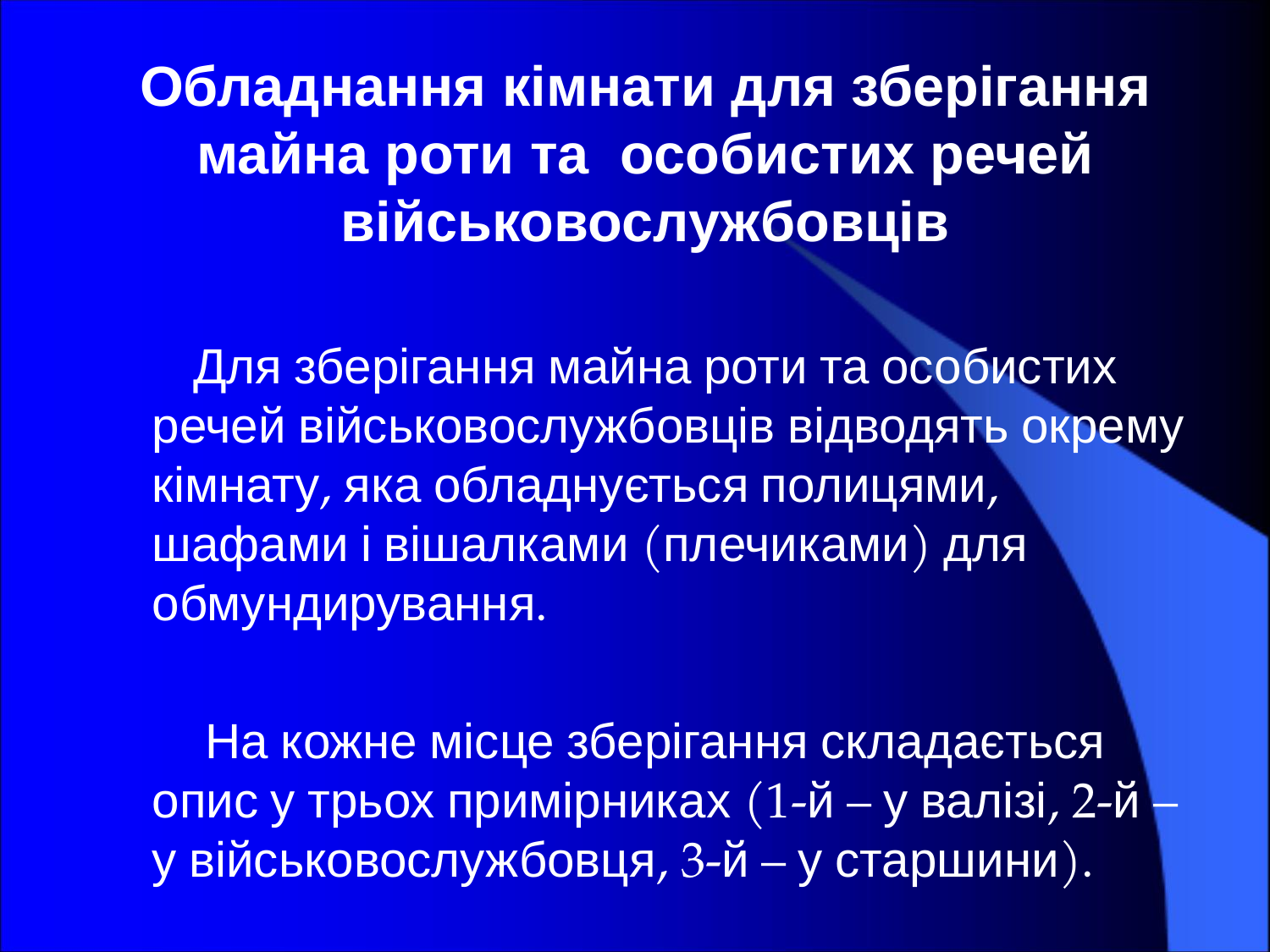

# Обладнання кімнати для зберігання майна роти та  особистих речей військовослужбовців
        Для зберігання майна роти та особистих речей військовослужбовців відводять окрему кімнату, яка обладнується полицями, шафами і вішалками (плечиками) для обмундирування.

         На кожне місце зберігання складається опис у трьох примірниках (1-й – у валізі, 2-й – у військовослужбовця, 3-й – у старшини).